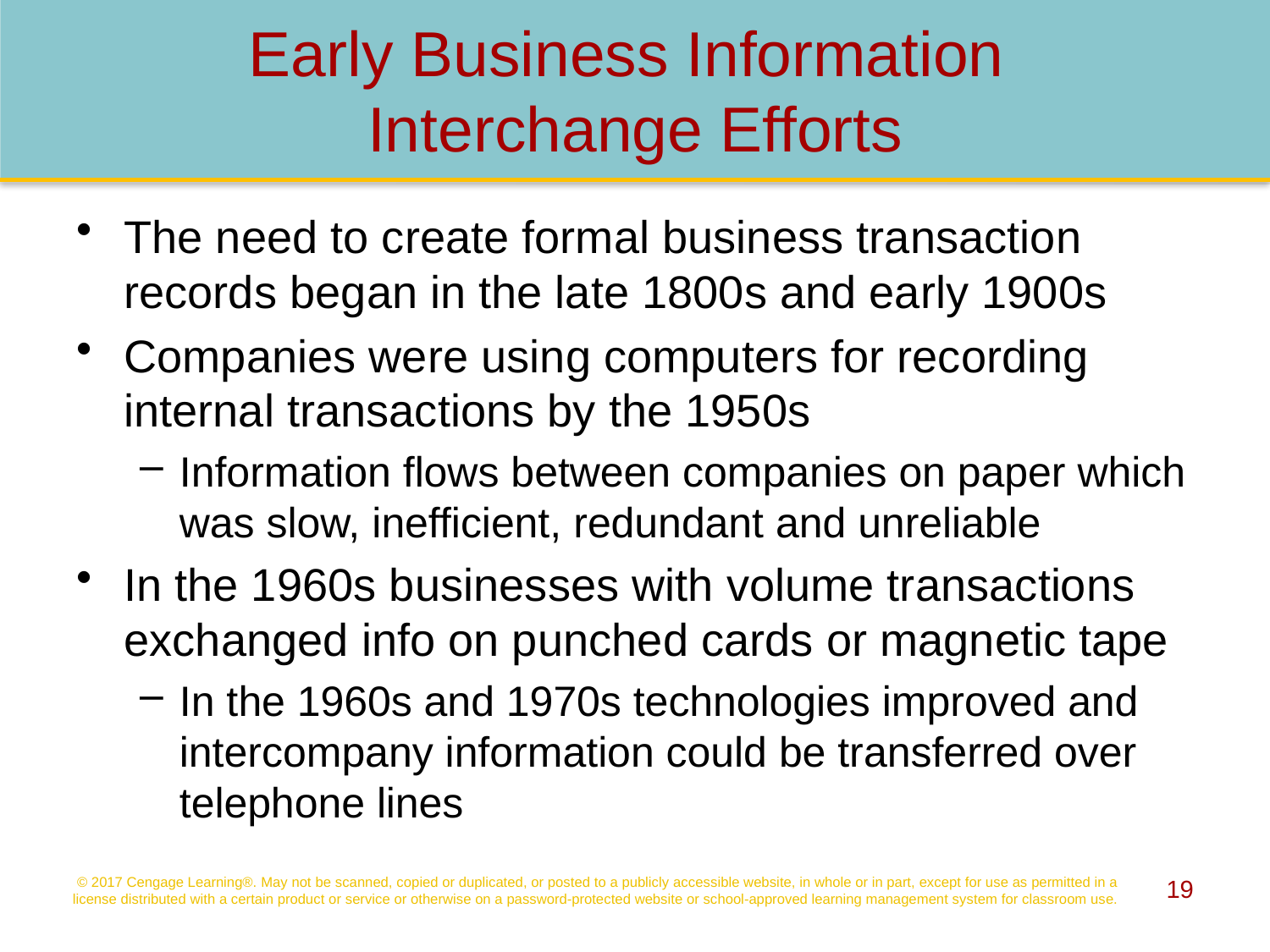

# Early Business Information Interchange Efforts
The need to create formal business transaction records began in the late 1800s and early 1900s
Companies were using computers for recording internal transactions by the 1950s
Information flows between companies on paper which was slow, inefficient, redundant and unreliable
In the 1960s businesses with volume transactions exchanged info on punched cards or magnetic tape
In the 1960s and 1970s technologies improved and intercompany information could be transferred over telephone lines
© 2017 Cengage Learning®. May not be scanned, copied or duplicated, or posted to a publicly accessible website, in whole or in part, except for use as permitted in a license distributed with a certain product or service or otherwise on a password-protected website or school-approved learning management system for classroom use.
19